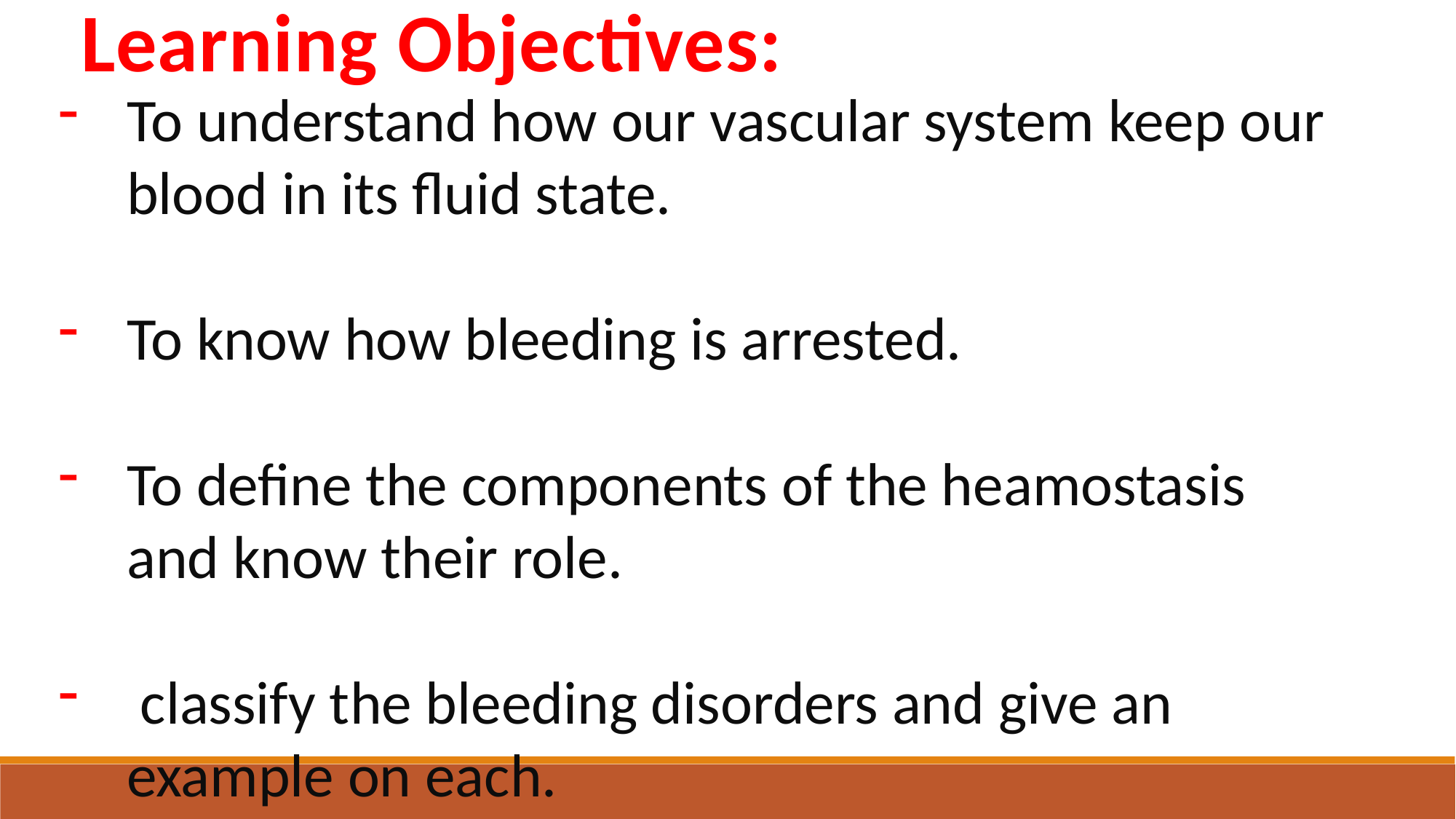

Learning Objectives:
To understand how our vascular system keep our blood in its fluid state.

To know how bleeding is arrested.

To define the components of the heamostasis  and know their role.

 classify the bleeding disorders and give an example on each.